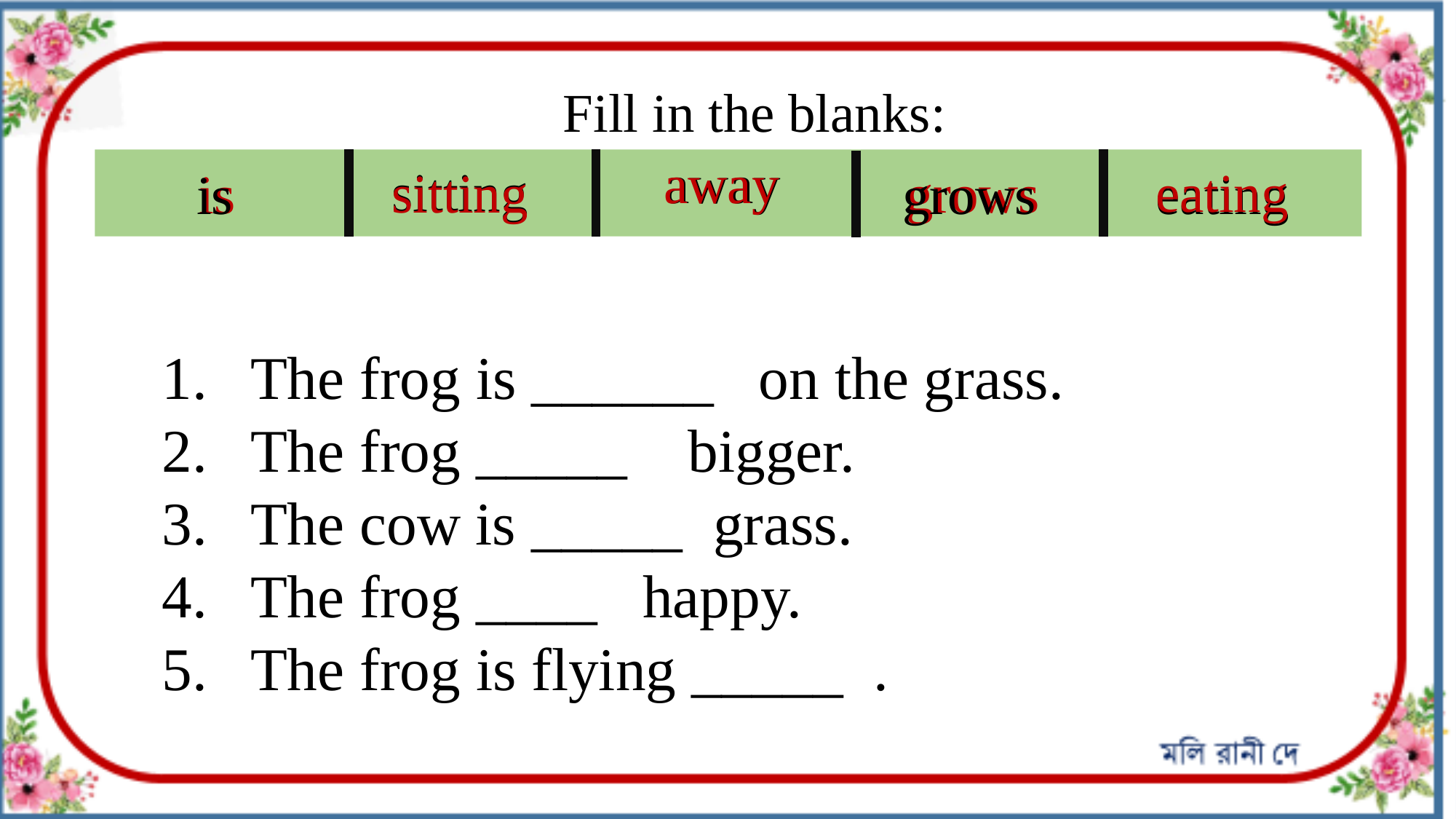

Fill in the blanks:
away
away

sitting
eating
sitting
grows
is
is
eating
grows

The frog is ______   on the grass.
The frog _____    bigger.
The cow is _____  grass.
The frog ____   happy.
The frog is flying _____  .